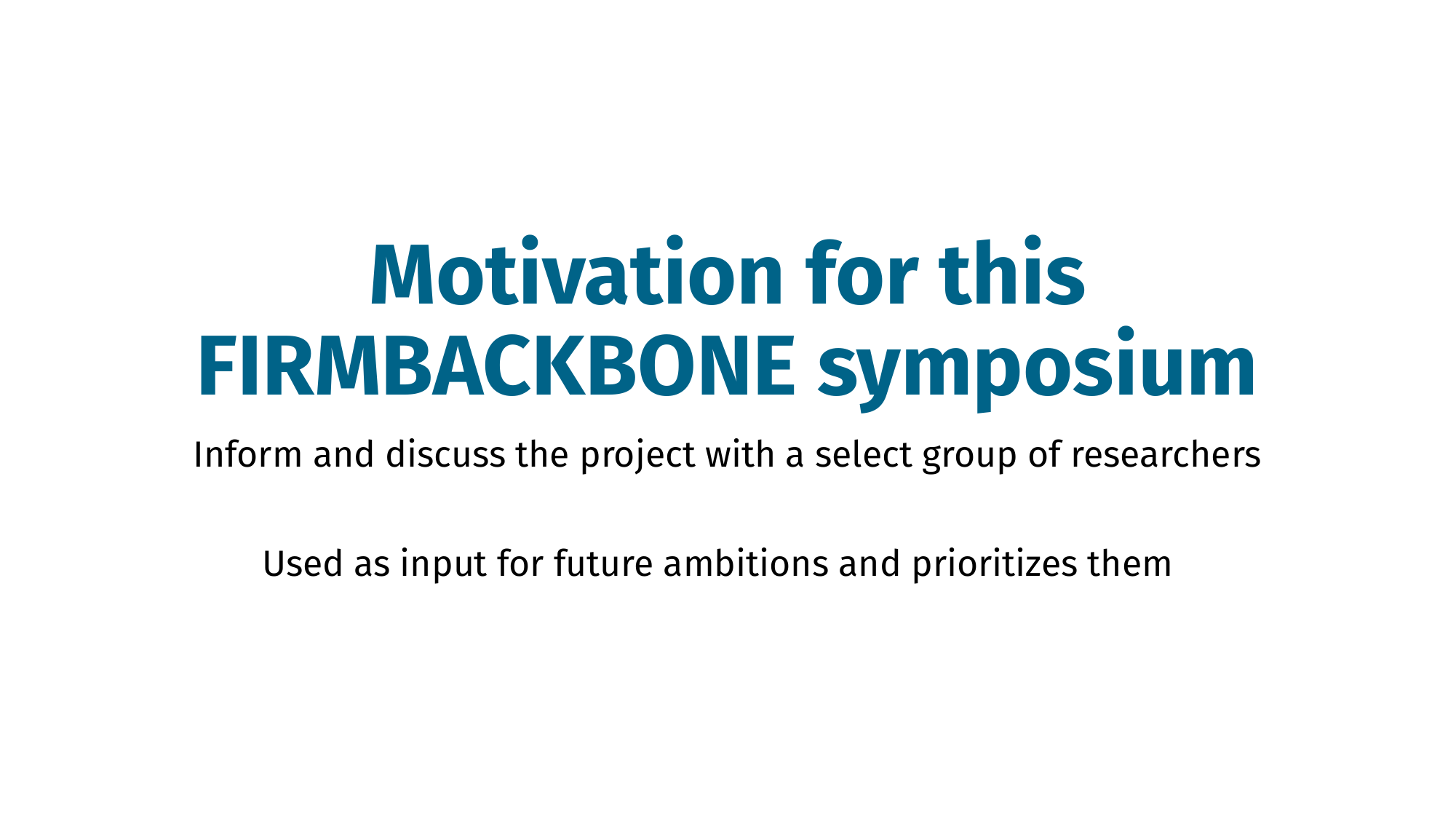

# Motivation for this FIRMBACKBONE symposium
Inform and discuss the project with a select group of researchers

Used as input for future ambitions and prioritizes them